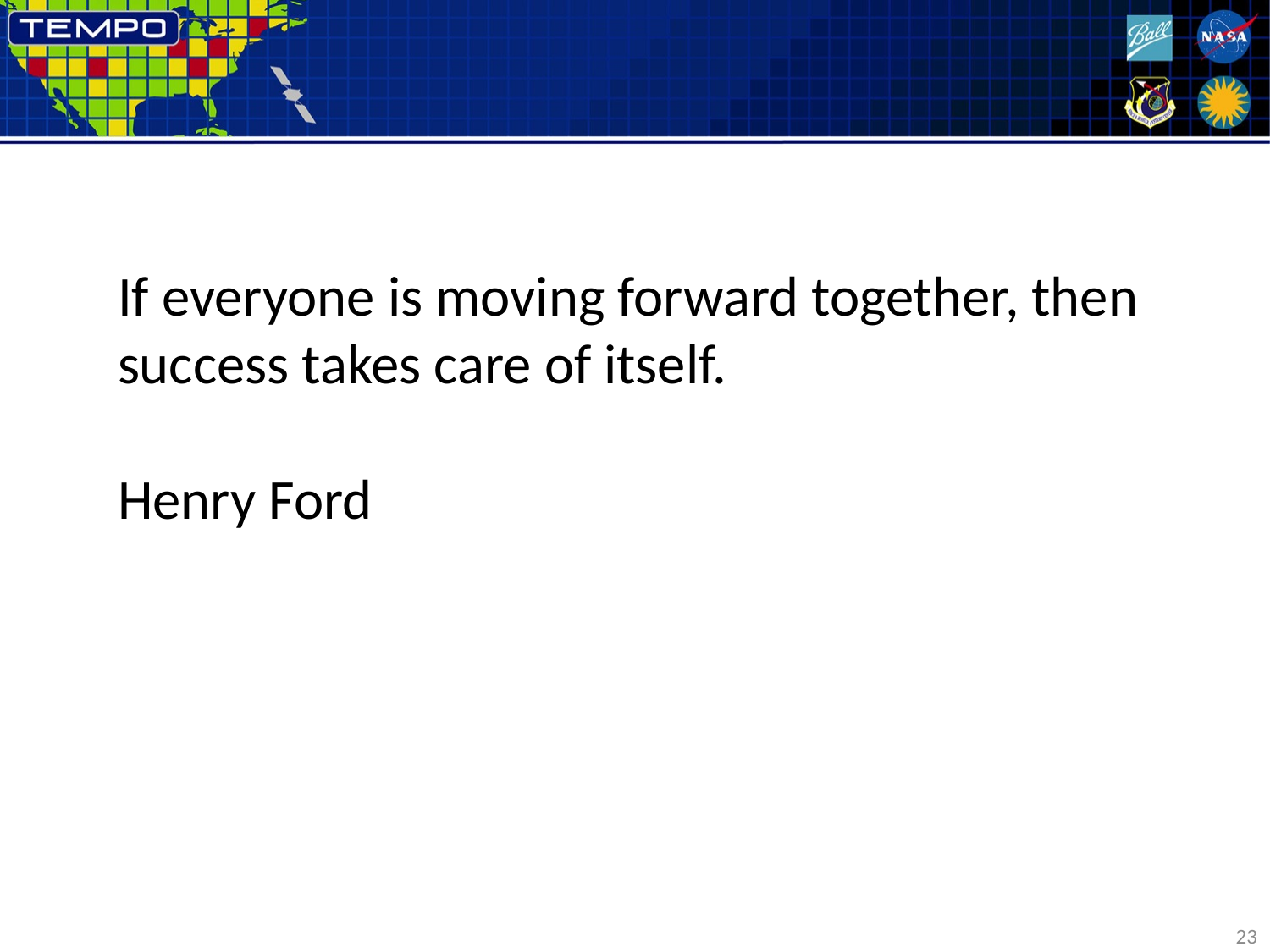

If everyone is moving forward together, then success takes care of itself.

Henry Ford

23